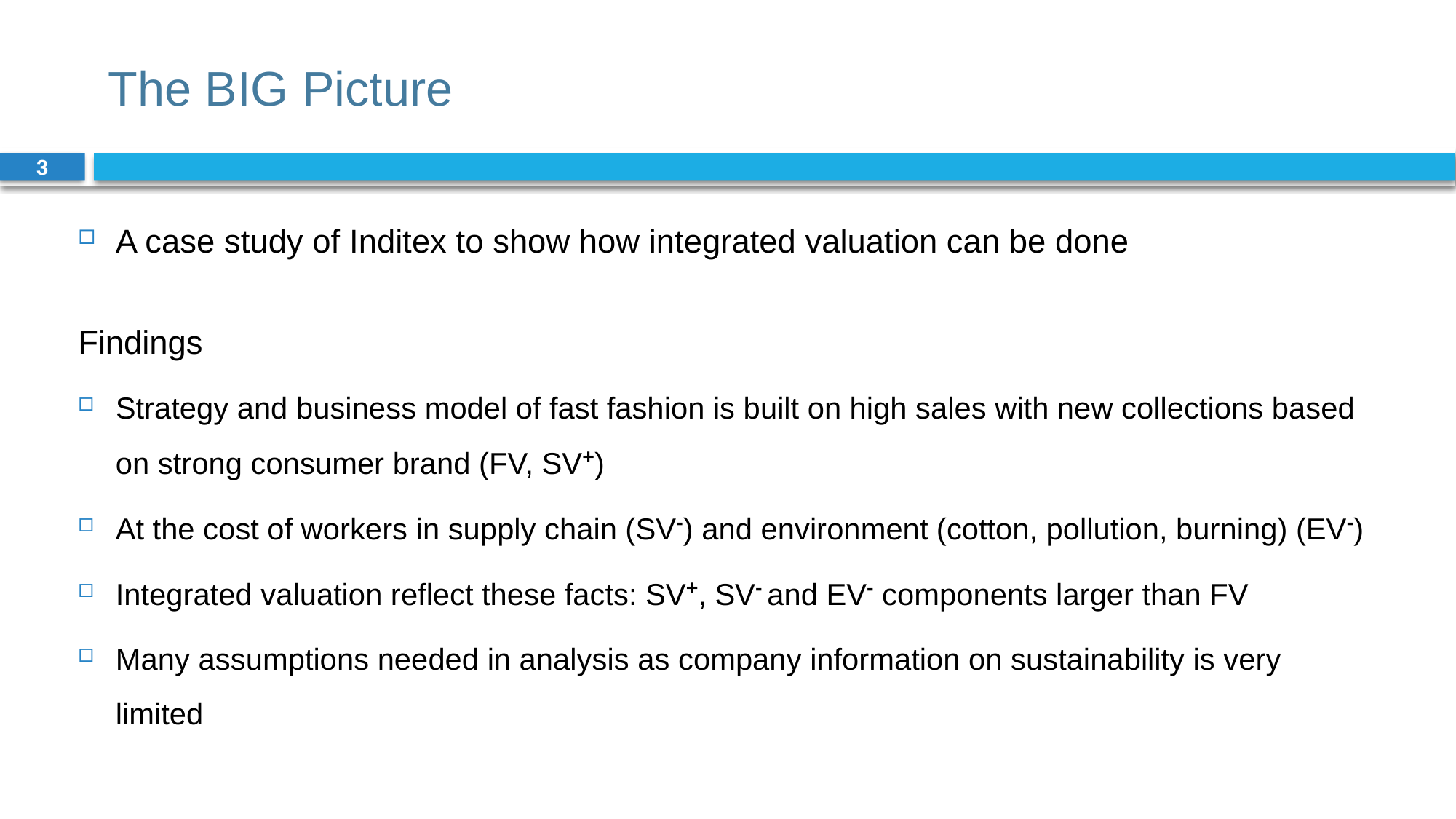

# The BIG Picture
3
A case study of Inditex to show how integrated valuation can be done

Findings
Strategy and business model of fast fashion is built on high sales with new collections based on strong consumer brand (FV, SV+)
At the cost of workers in supply chain (SV-) and environment (cotton, pollution, burning) (EV-)
Integrated valuation reflect these facts: SV+, SV- and EV- components larger than FV
Many assumptions needed in analysis as company information on sustainability is very limited